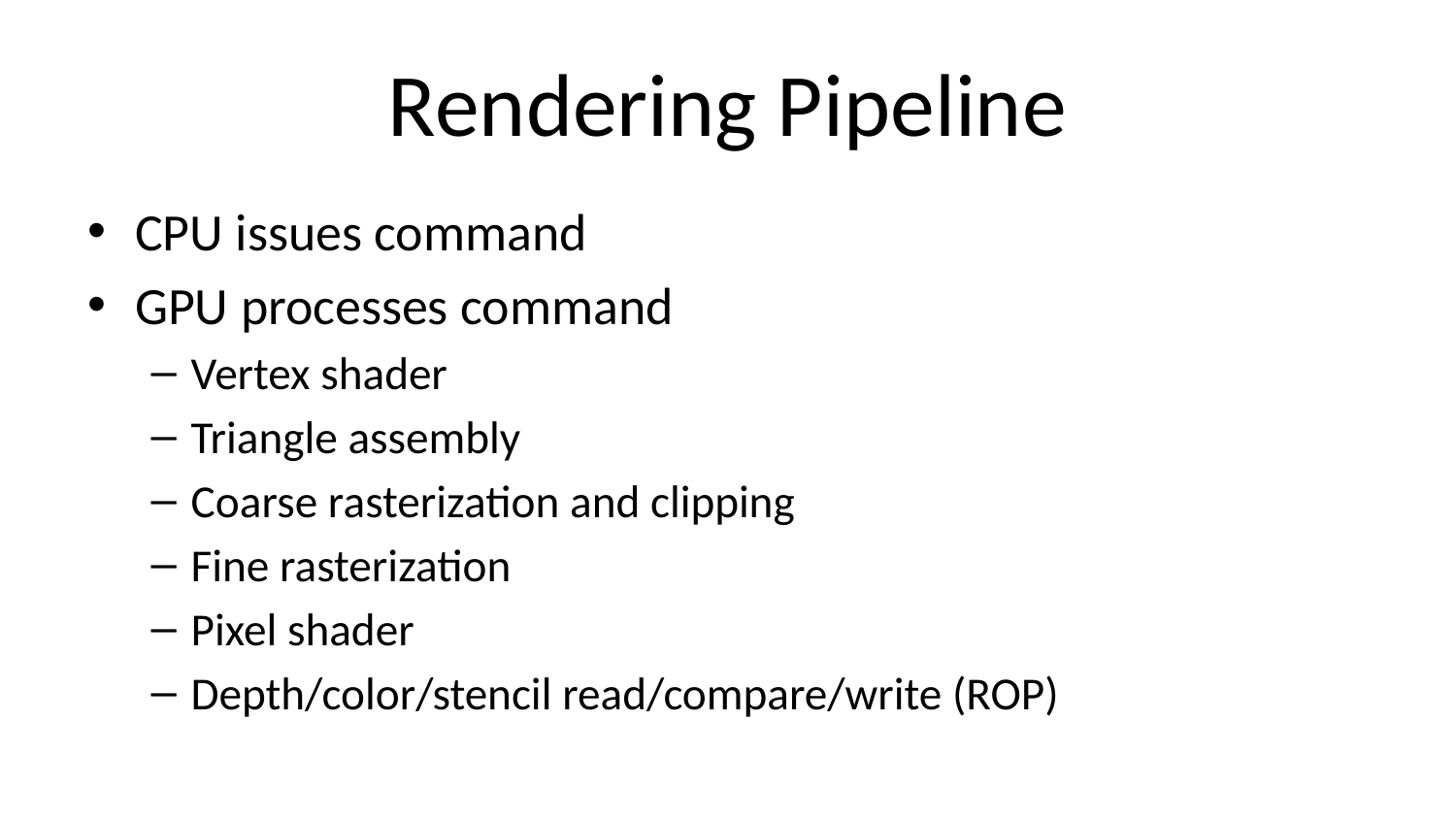

# Rendering Pipeline
CPU issues command
GPU processes command
Vertex shader
Triangle assembly
Coarse rasterization and clipping
Fine rasterization
Pixel shader
Depth/color/stencil read/compare/write (ROP)